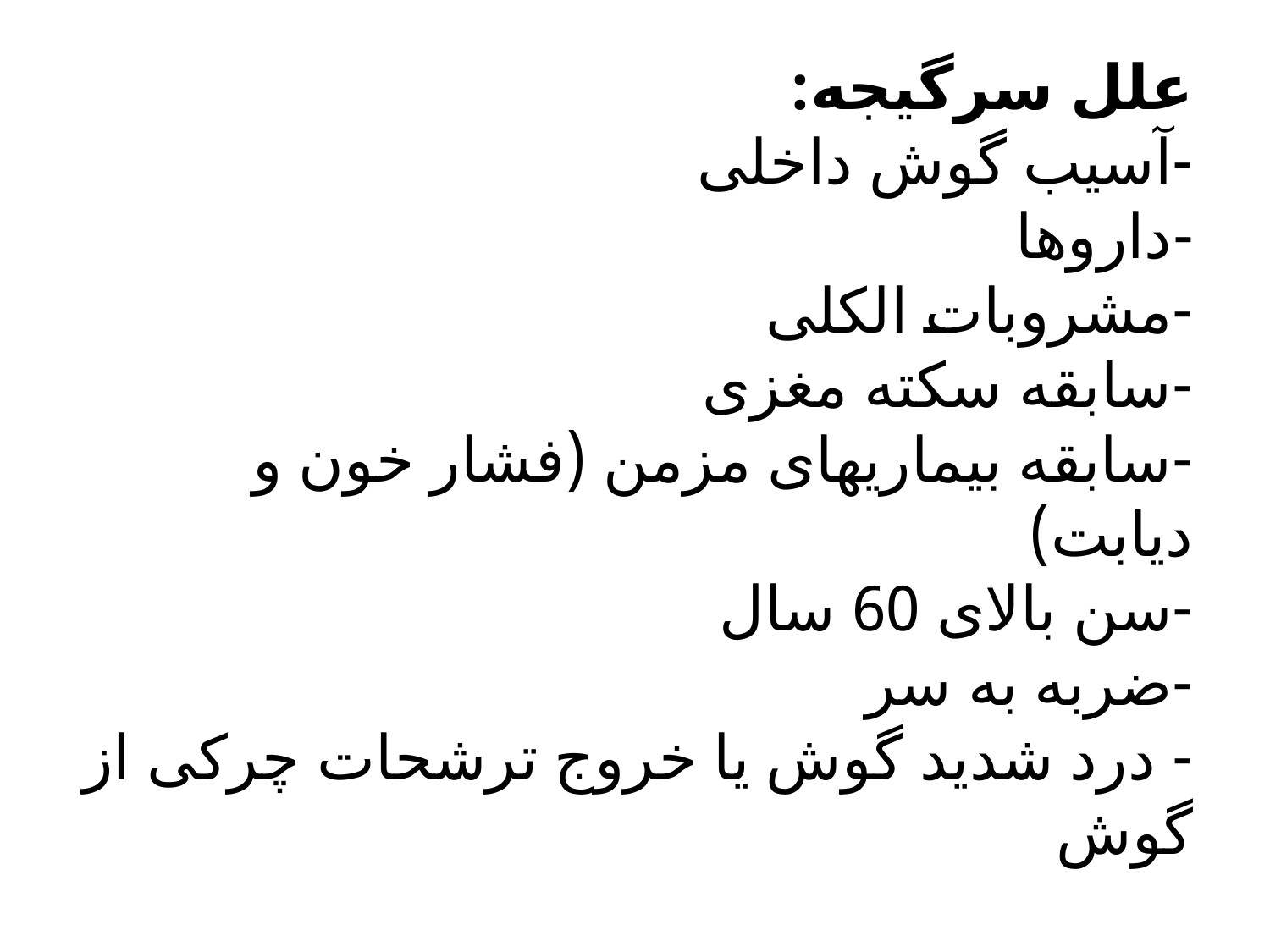

# علل سرگیجه: -آسیب گوش داخلی -داروها -مشروبات الکلی -سابقه سکته مغزی -سابقه بیماریهای مزمن (فشار خون و دیابت) -سن بالای 60 سال -ضربه به سر - درد شدید گوش یا خروج ترشحات چرکی از گوش